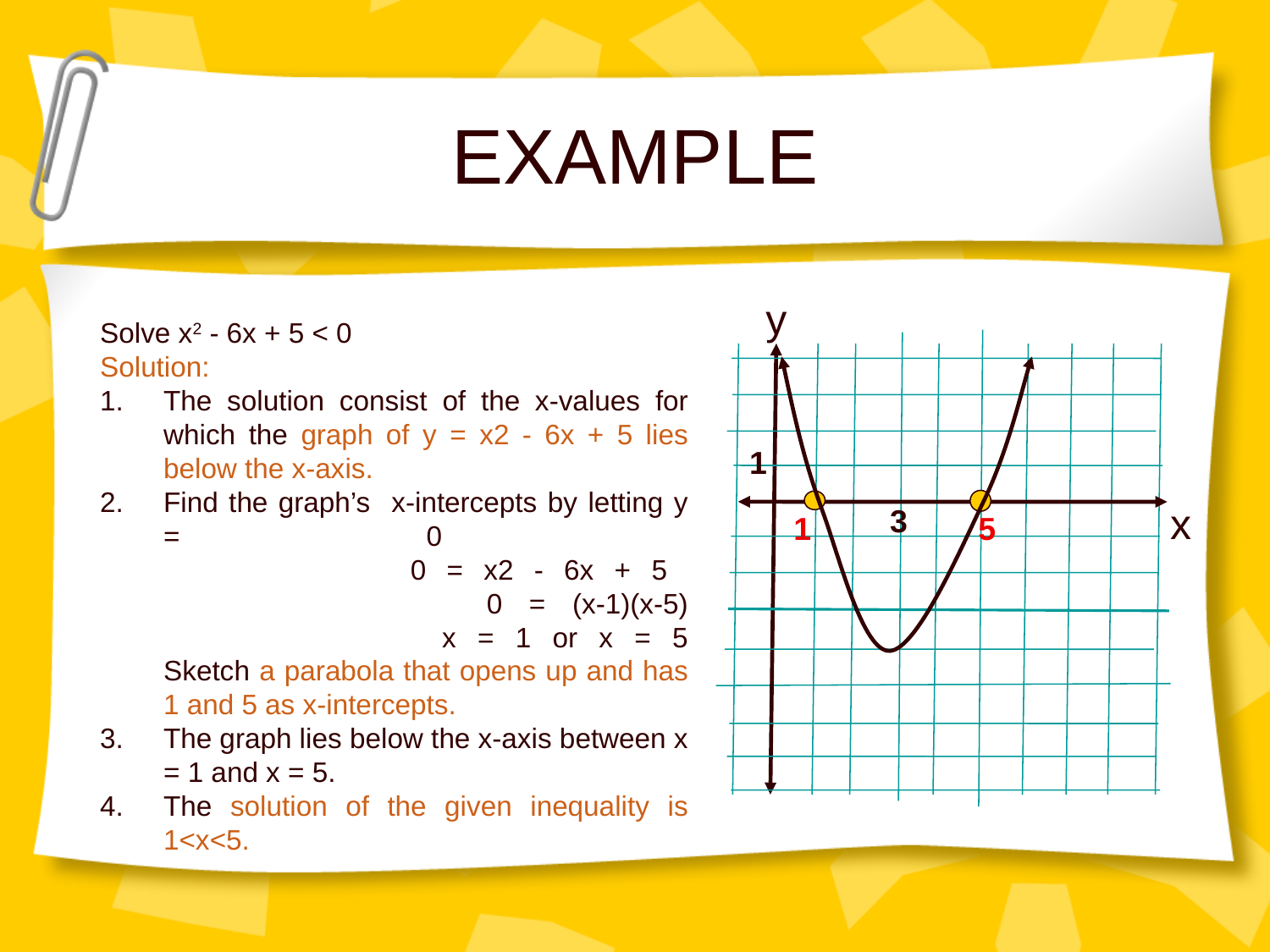

# EXAMPLE

y
Solve x2 - 6x + 5 < 0
Solution:
The solution consist of the x-values for which the graph of y = x2 - 6x + 5 lies below the x-axis.
Find the graph’s  x-intercepts by letting y = 0
            0 = x2 - 6x + 5
            0 = (x-1)(x-5)
             x = 1 or x = 5
Sketch a parabola that opens up and has 1 and 5 as x-intercepts.
The graph lies below the x-axis between x = 1 and x = 5.
The solution of the given inequality is 1<x<5.

1

x

3

1
5